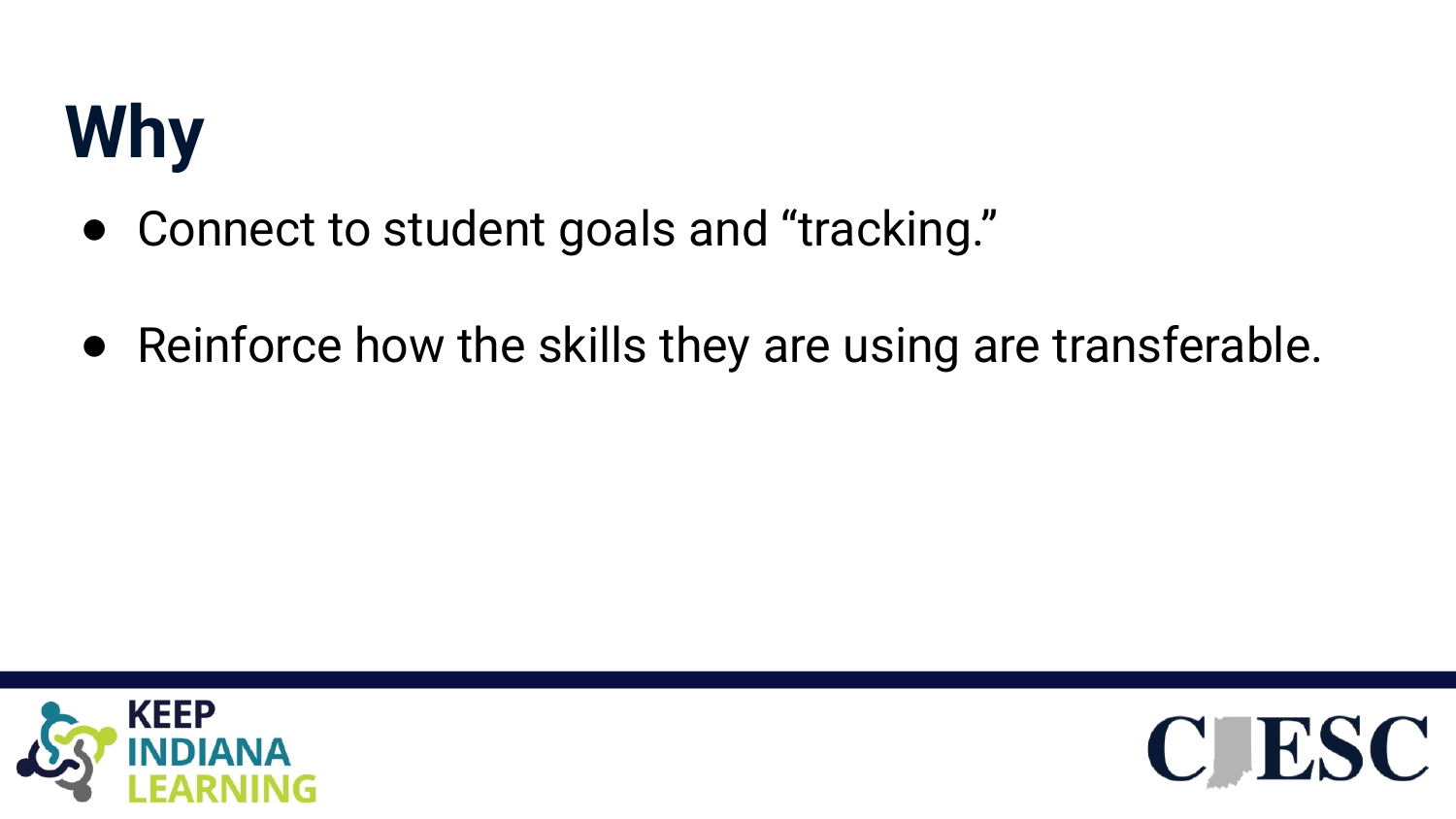

# Why
Connect to student goals and “tracking.”

Reinforce how the skills they are using are transferable.